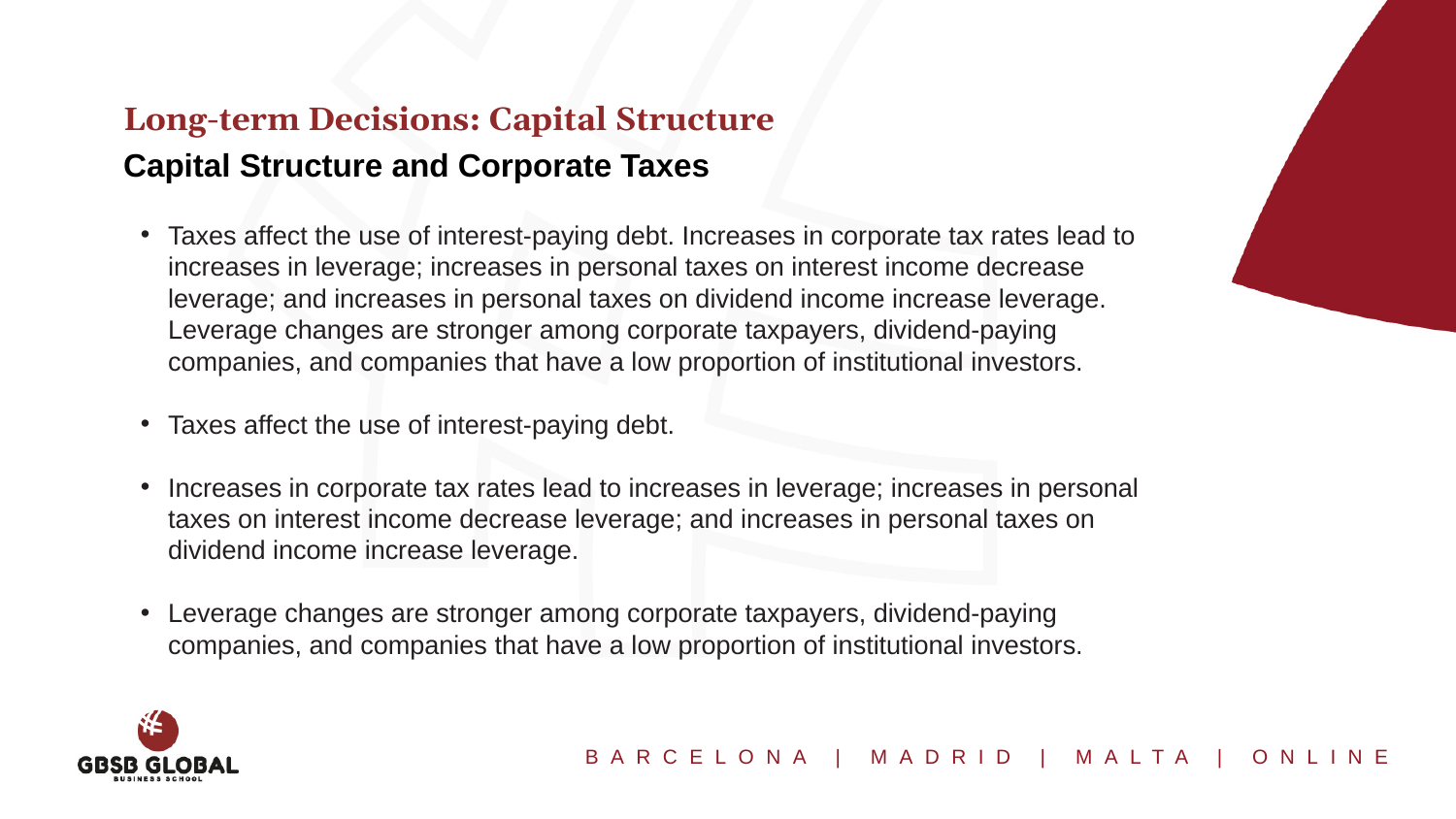

Long-term Decisions: Capital Structure
Capital Structure and Corporate Taxes
Taxes affect the use of interest-paying debt. Increases in corporate tax rates lead to increases in leverage; increases in personal taxes on interest income decrease leverage; and increases in personal taxes on dividend income increase leverage. Leverage changes are stronger among corporate taxpayers, dividend-paying companies, and companies that have a low proportion of institutional investors.

Taxes affect the use of interest-paying debt.

Increases in corporate tax rates lead to increases in leverage; increases in personal taxes on interest income decrease leverage; and increases in personal taxes on dividend income increase leverage.

Leverage changes are stronger among corporate taxpayers, dividend-paying companies, and companies that have a low proportion of institutional investors.